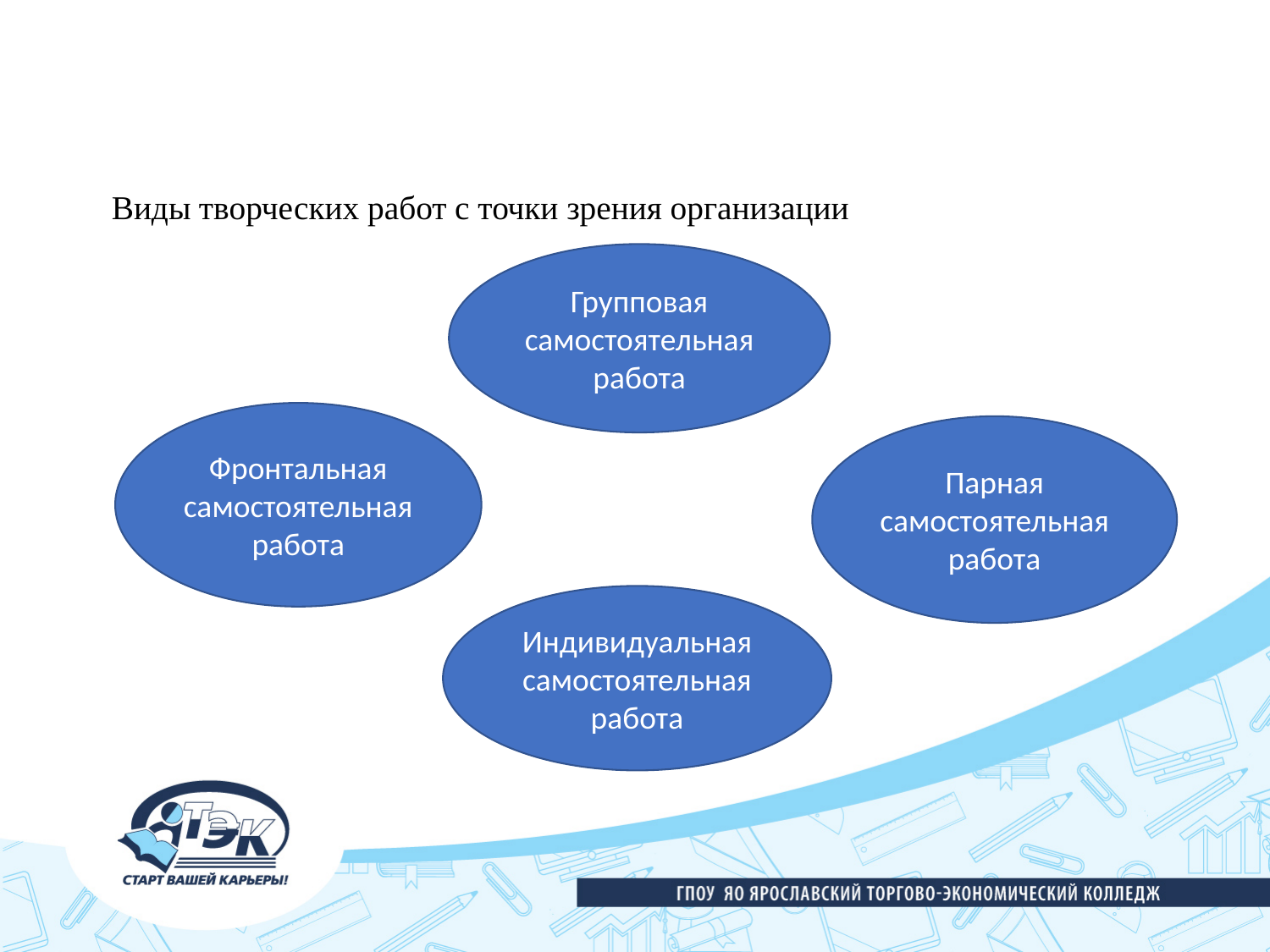

# Виды творческих работ с точки зрения организации
Групповая самостоятельная работа
Фронтальная самостоятельная работа
Парная самостоятельная работа
Индивидуальная самостоятельная работа